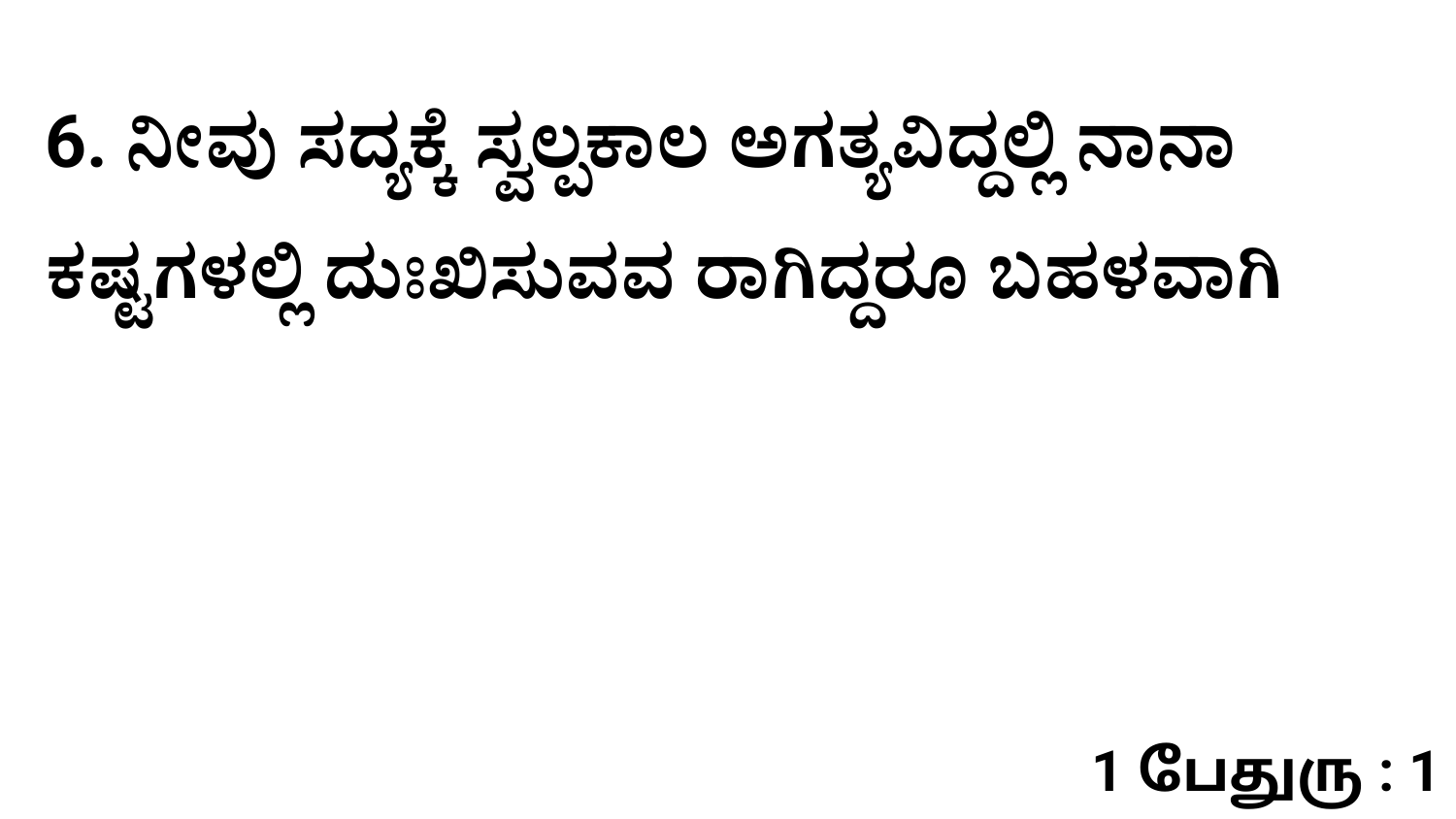

6. ನೀವು ಸದ್ಯಕ್ಕೆ ಸ್ವಲ್ಪಕಾಲ ಅಗತ್ಯವಿದ್ದಲ್ಲಿ ನಾನಾ ಕಷ್ಟಗಳಲ್ಲಿ ದುಃಖಿಸುವವ ರಾಗಿದ್ದರೂ ಬಹಳವಾಗಿ
1 பேதுரு : 1